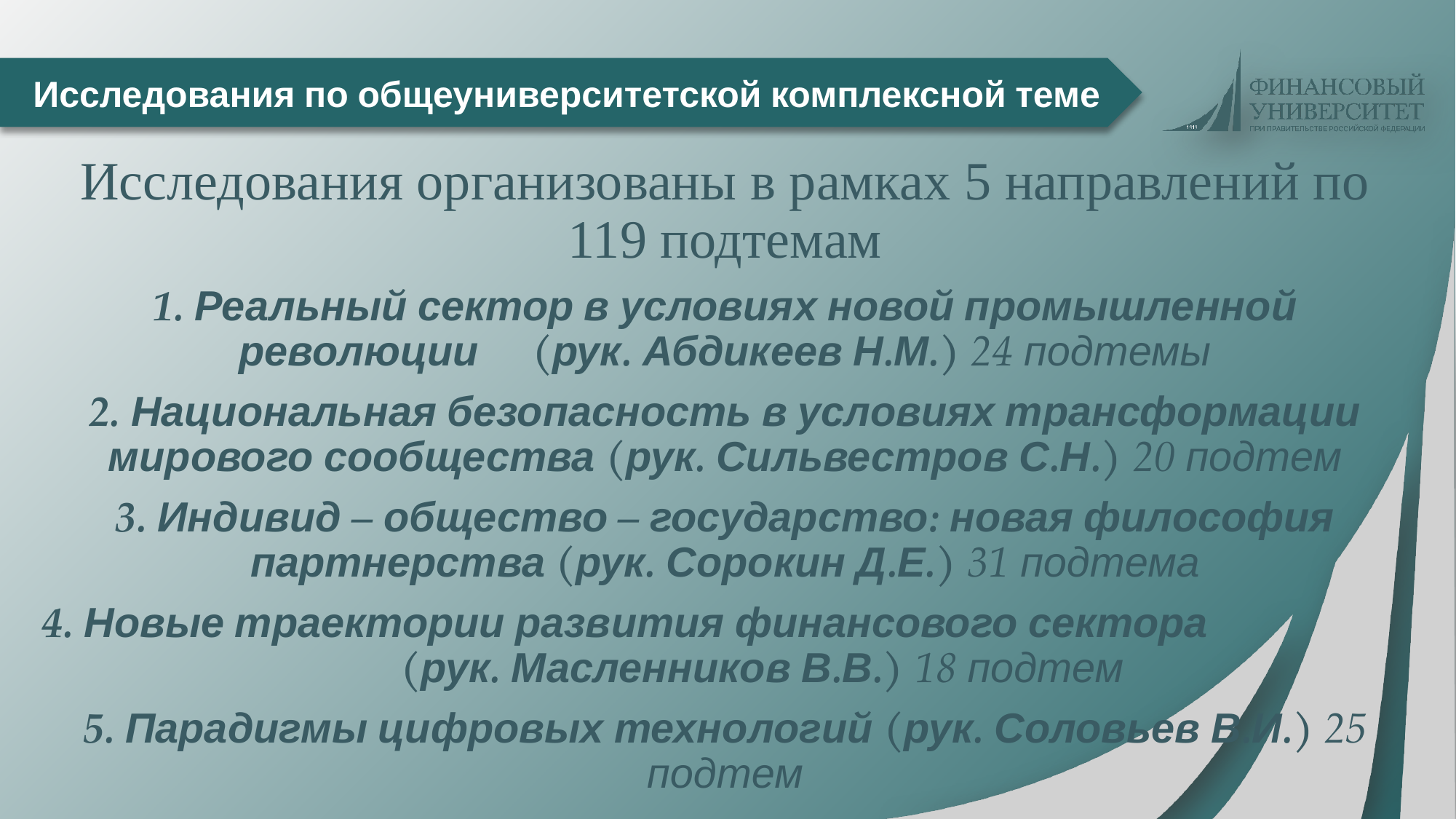

# Исследования по общеуниверситетской комплексной теме
Исследования организованы в рамках 5 направлений по 119 подтемам
1. Реальный сектор в условиях новой промышленной революции     (рук. Абдикеев Н.М.) 24 подтемы
2. Национальная безопасность в условиях трансформации мирового сообщества (рук. Сильвестров С.Н.) 20 подтем
3. Индивид – общество – государство: новая философия партнерства (рук. Сорокин Д.Е.) 31 подтема
4. Новые траектории развития финансового сектора                           (рук. Масленников В.В.) 18 подтем
5. Парадигмы цифровых технологий (рук. Соловьев В.И.) 25 подтем